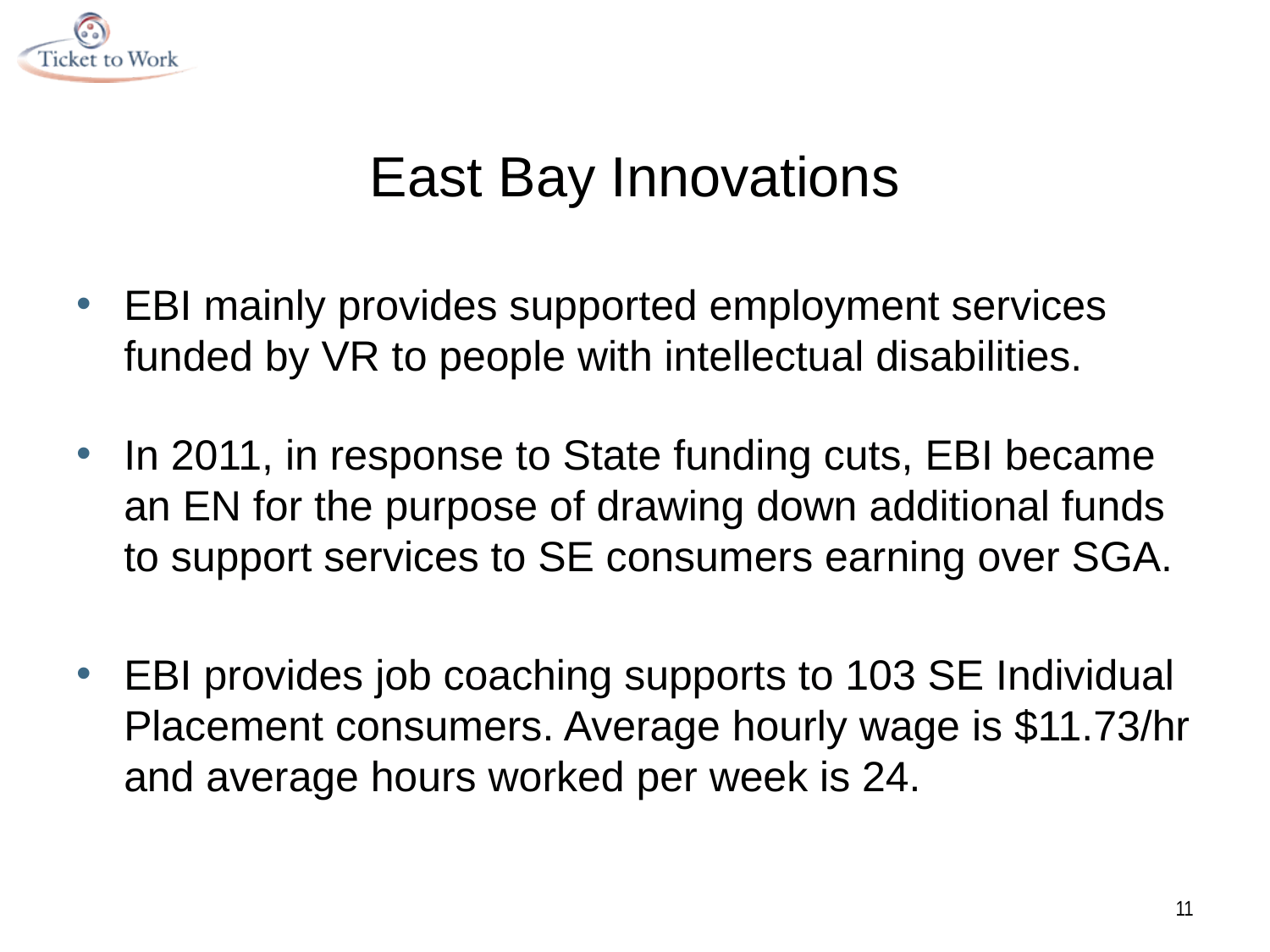

# East Bay Innovations
EBI mainly provides supported employment services funded by VR to people with intellectual disabilities.

In 2011, in response to State funding cuts, EBI became an EN for the purpose of drawing down additional funds to support services to SE consumers earning over SGA.

EBI provides job coaching supports to 103 SE Individual Placement consumers. Average hourly wage is $11.73/hr and average hours worked per week is 24.

11